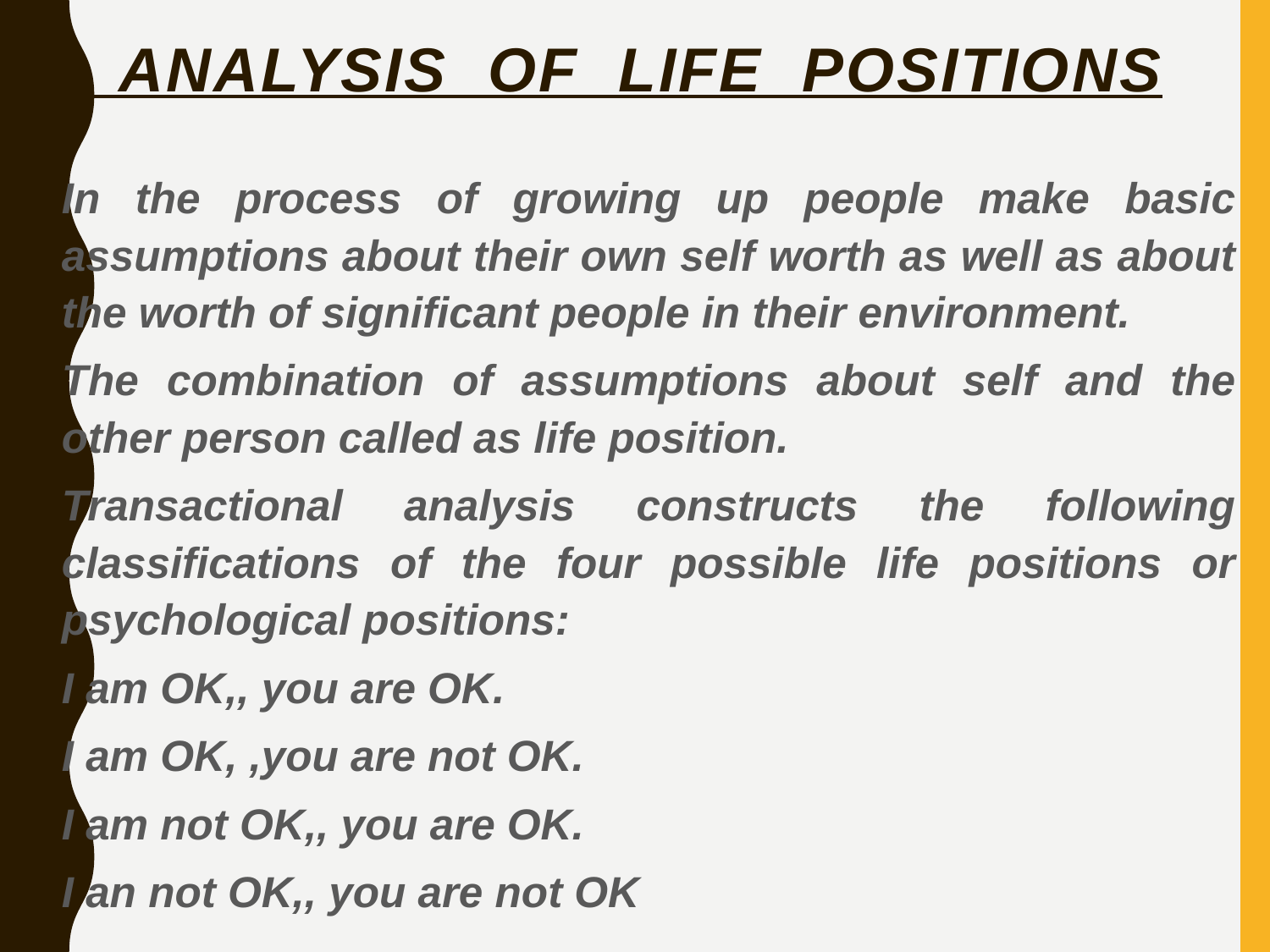

# 5. ANALYSIS  OF  LIFE  POSITIONS
In the process of growing up people make basic assumptions about their own self worth as well as about the worth of significant people in their environment.
The combination of assumptions about self and the other person called as life position.
Transactional analysis constructs the following classifications of the four possible life positions or psychological positions:
I am OK,, you are OK.
I am OK, ,you are not OK.
I am not OK,, you are OK.
I an not OK,, you are not OK